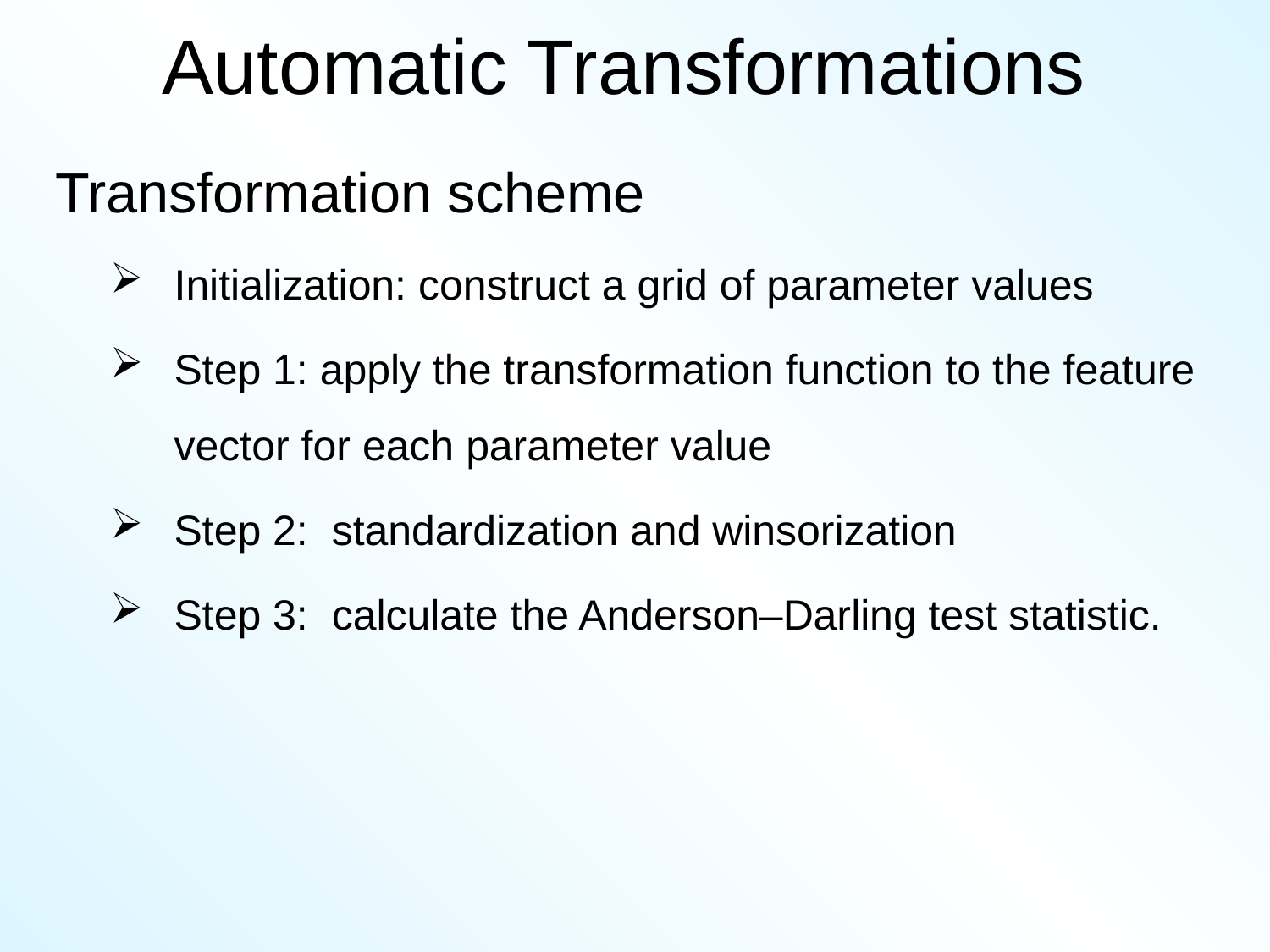

Automatic Transformations
Transformation scheme
Initialization: construct a grid of parameter values
Step 1: apply the transformation function to the feature vector for each parameter value
Step 2:  standardization and winsorization
Step 3:  calculate the Anderson–Darling test statistic.